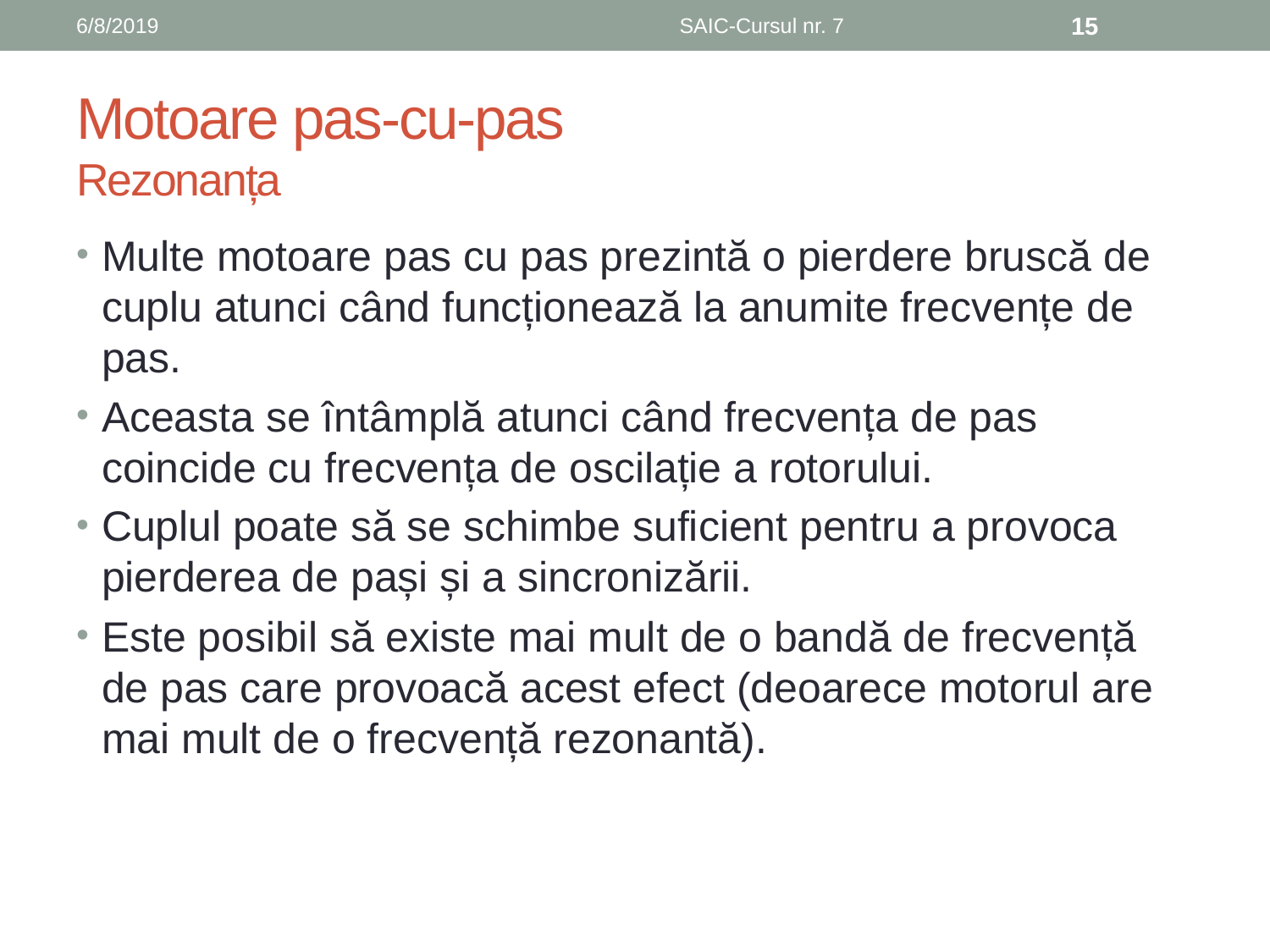

6/8/2019
SAIC-Cursul nr. 7
15
# Motoare pas-cu-pas Rezonanța
Multe motoare pas cu pas prezintă o pierdere bruscă de cuplu atunci când funcționează la anumite frecvențe de pas.
Aceasta se întâmplă atunci când frecvența de pas coincide cu frecvența de oscilație a rotorului.
Cuplul poate să se schimbe suficient pentru a provoca pierderea de pași și a sincronizării.
Este posibil să existe mai mult de o bandă de frecvență de pas care provoacă acest efect (deoarece motorul are mai mult de o frecvență rezonantă).